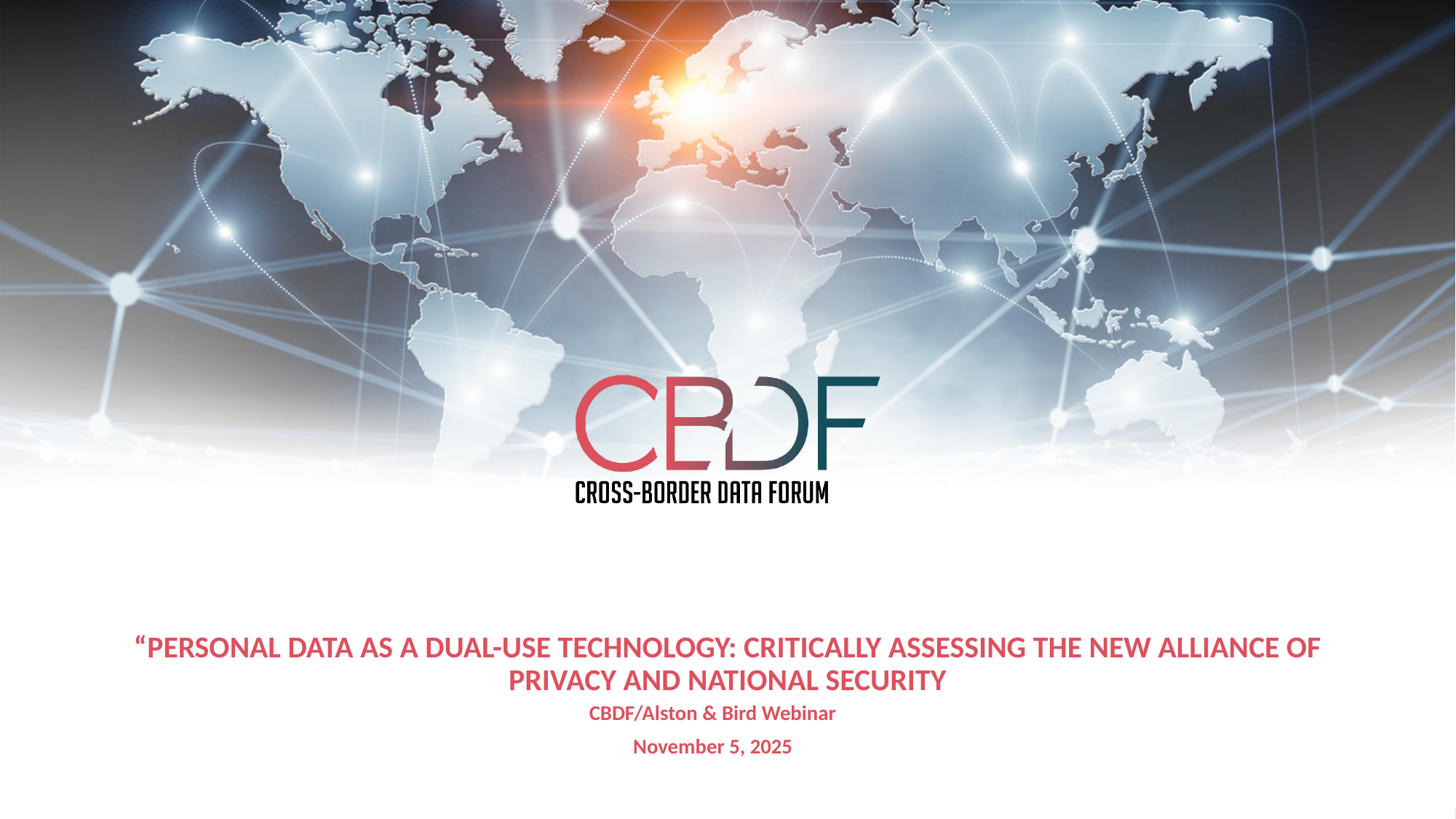

# “Personal Data as a Dual-Use Technology: Critically Assessing the New Alliance of Privacy and National Security
CBDF/Alston & Bird Webinar
November 5, 2025